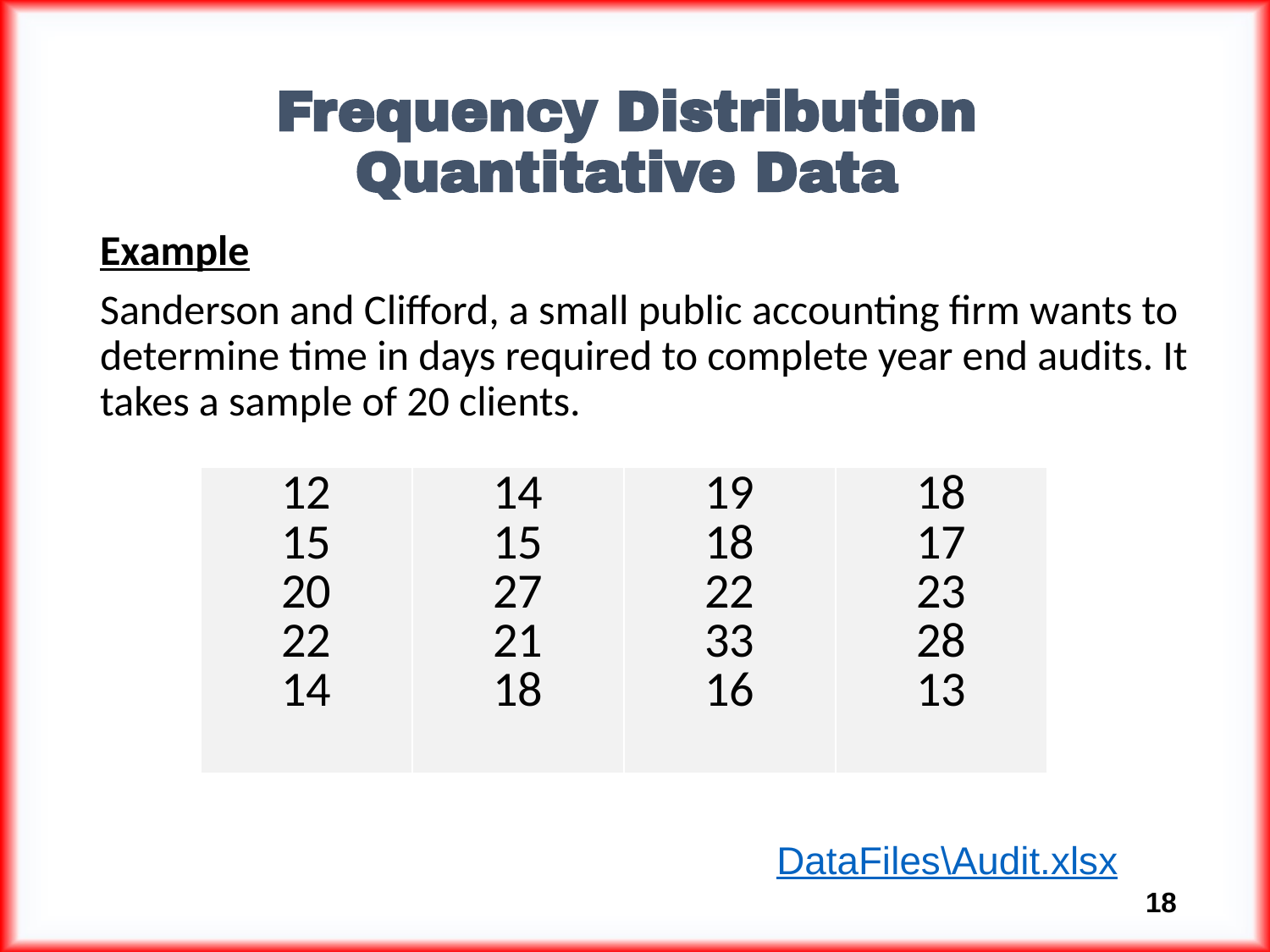

# Frequency Distribution Quantitative Data
Example
Sanderson and Clifford, a small public accounting firm wants to determine time in days required to complete year end audits. It takes a sample of 20 clients.

| 12 15 20 22 14 | 14 15 27 21 18 | 19 18 22 33 16 | 18 17 23 28 13 |
| --- | --- | --- | --- |
DataFiles\Audit.xlsx